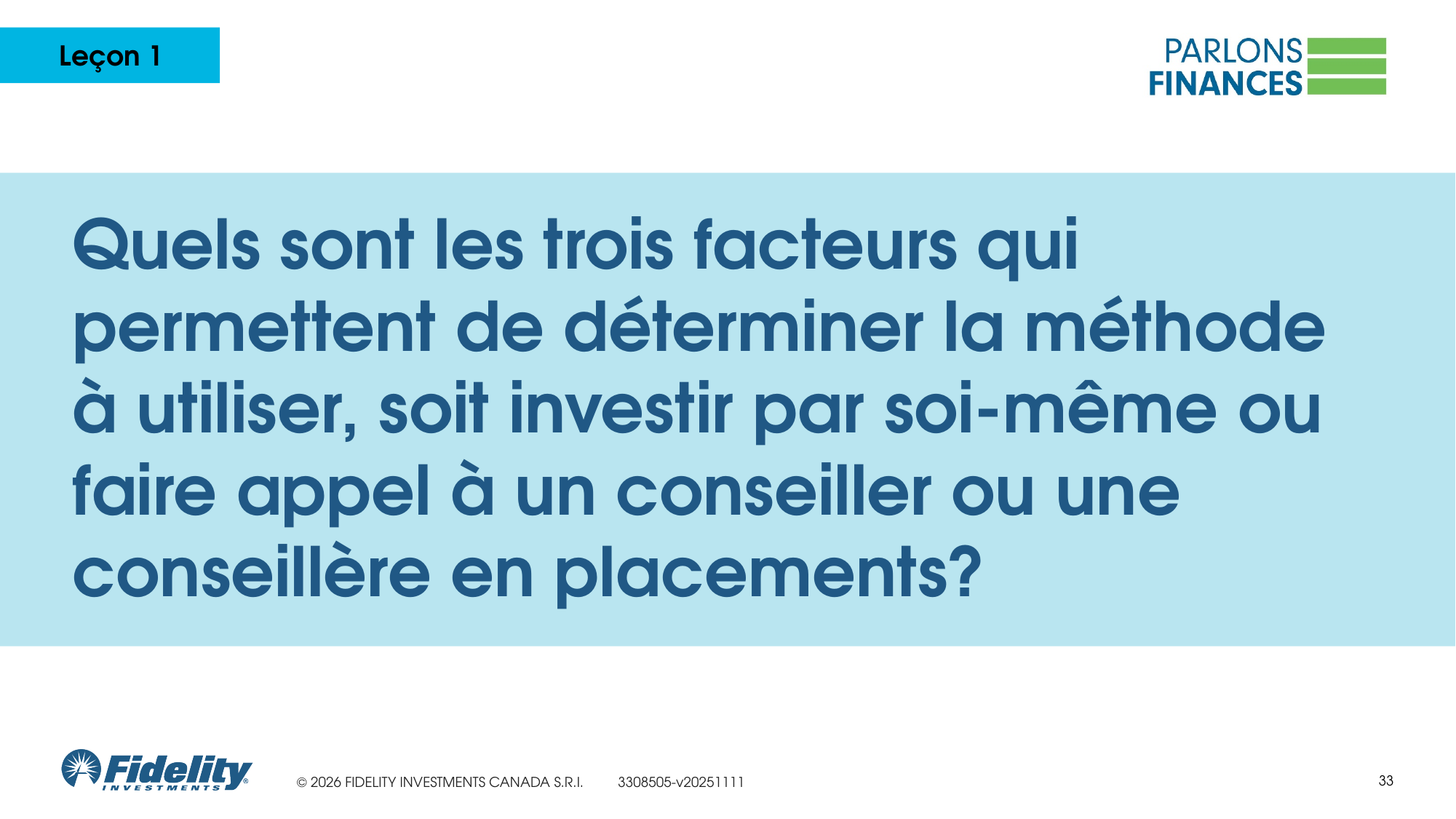

# Quels sont les trois facteurs qui permettent de déterminer la méthode à utiliser, soit investir par soi-même ou faire appel à un conseiller ou une conseillère en placements?
33